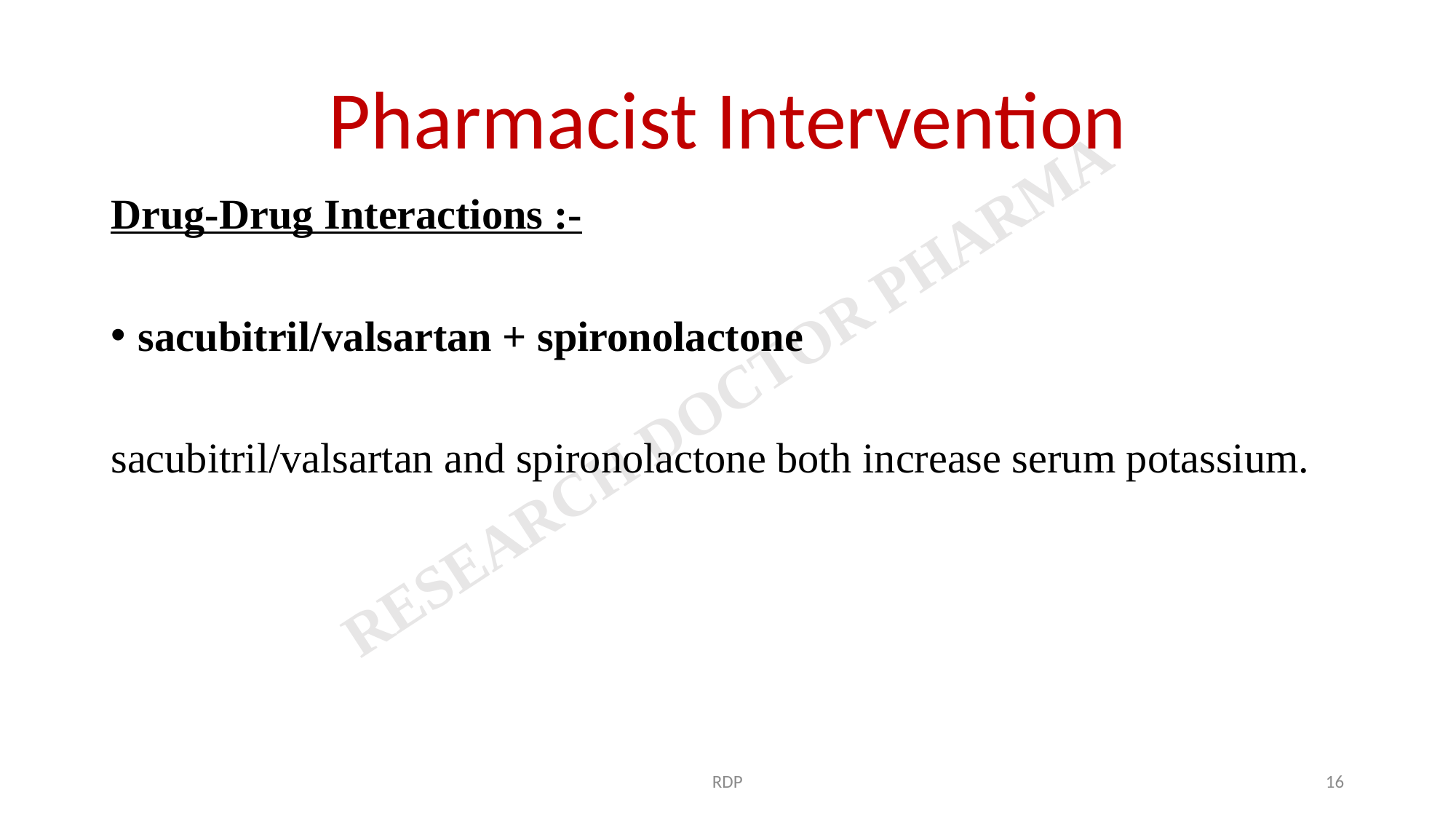

# Pharmacist Intervention
Drug-Drug Interactions :-

sacubitril/valsartan + spironolactone

sacubitril/valsartan and spironolactone both increase serum potassium.

RDP
16